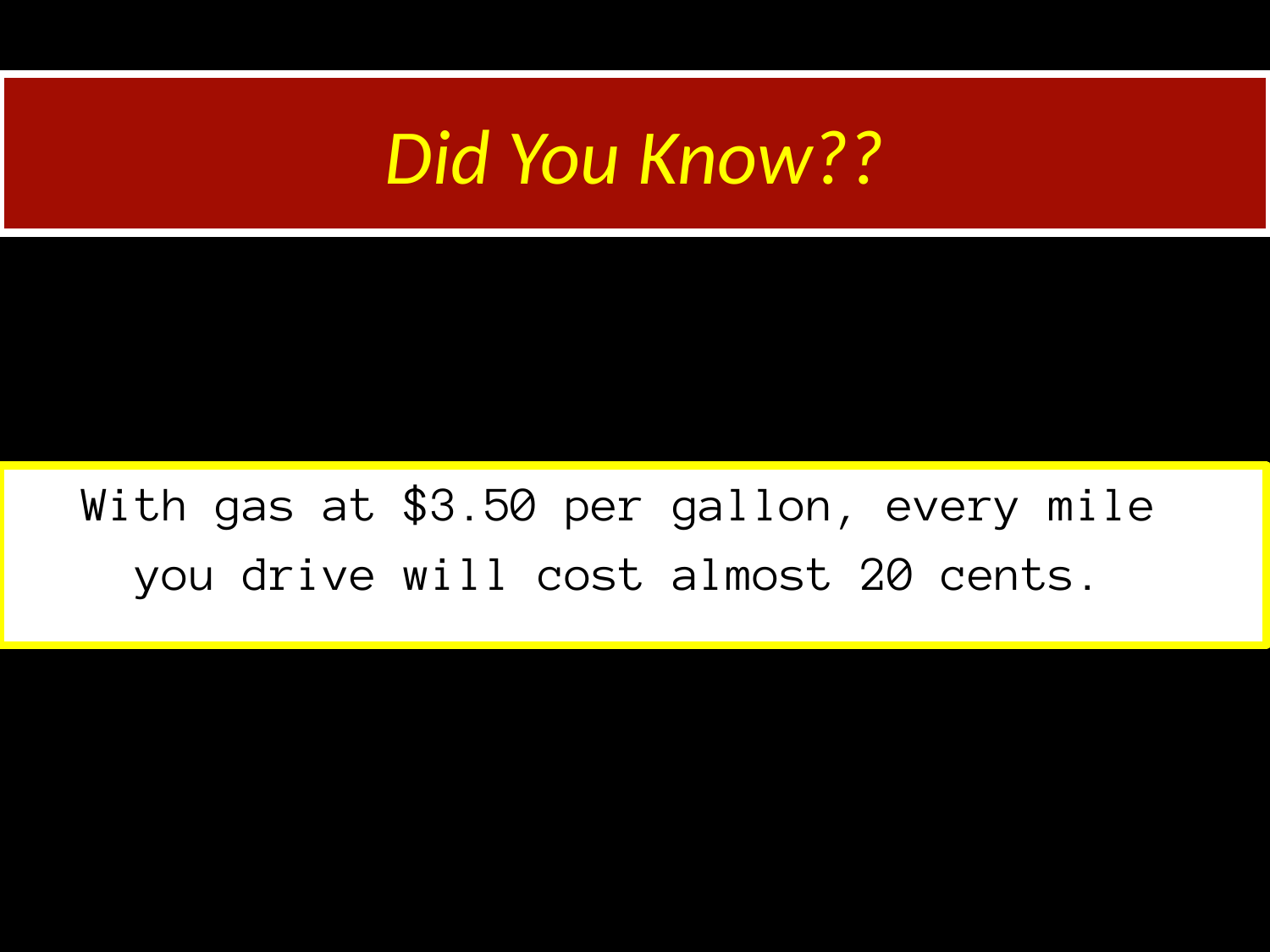

# Did You Know??
With gas at $3.50 per gallon, every mile
you drive will cost almost 20 cents.